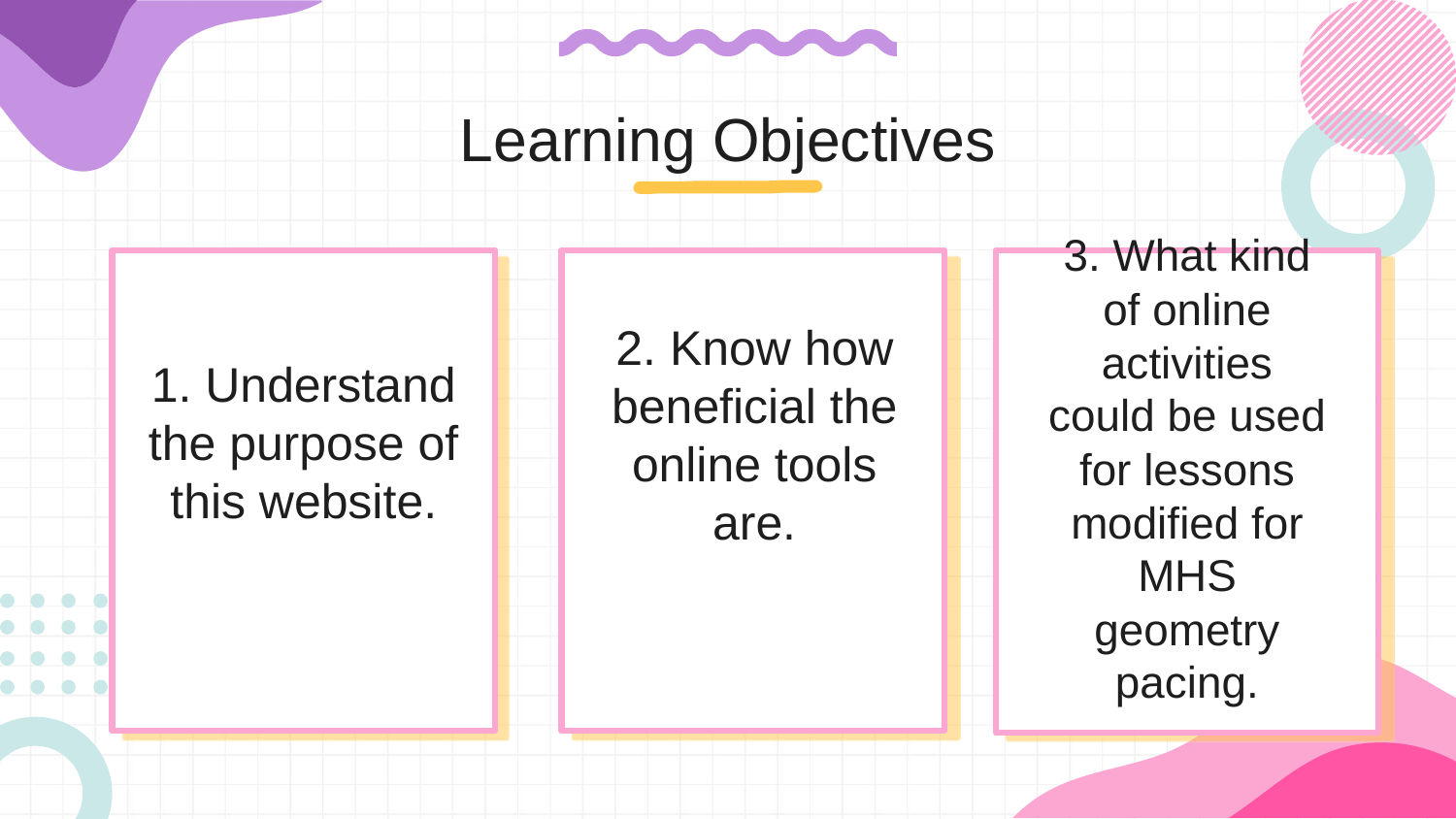

# Learning Objectives

1. Understand the purpose of this website.
2. Know how beneficial the online tools are.
3. What kind of online activities could be used for lessons modified for MHS geometry pacing.